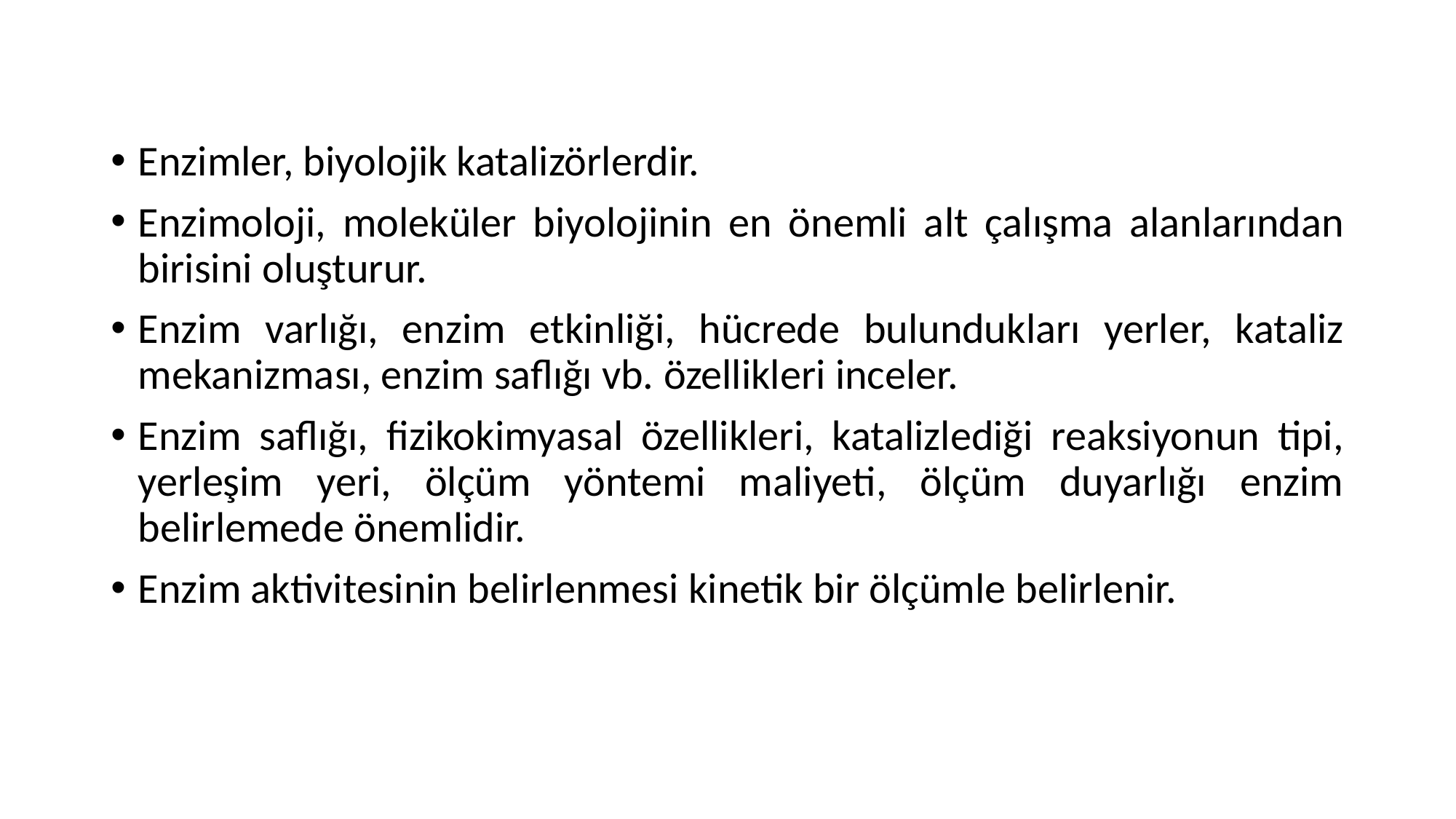

Enzimler, biyolojik katalizörlerdir.
Enzimoloji, moleküler biyolojinin en önemli alt çalışma alanlarından birisini oluşturur.
Enzim varlığı, enzim etkinliği, hücrede bulundukları yerler, kataliz mekanizması, enzim saflığı vb. özellikleri inceler.
Enzim saflığı, fizikokimyasal özellikleri, katalizlediği reaksiyonun tipi, yerleşim yeri, ölçüm yöntemi maliyeti, ölçüm duyarlığı enzim belirlemede önemlidir.
Enzim aktivitesinin belirlenmesi kinetik bir ölçümle belirlenir.